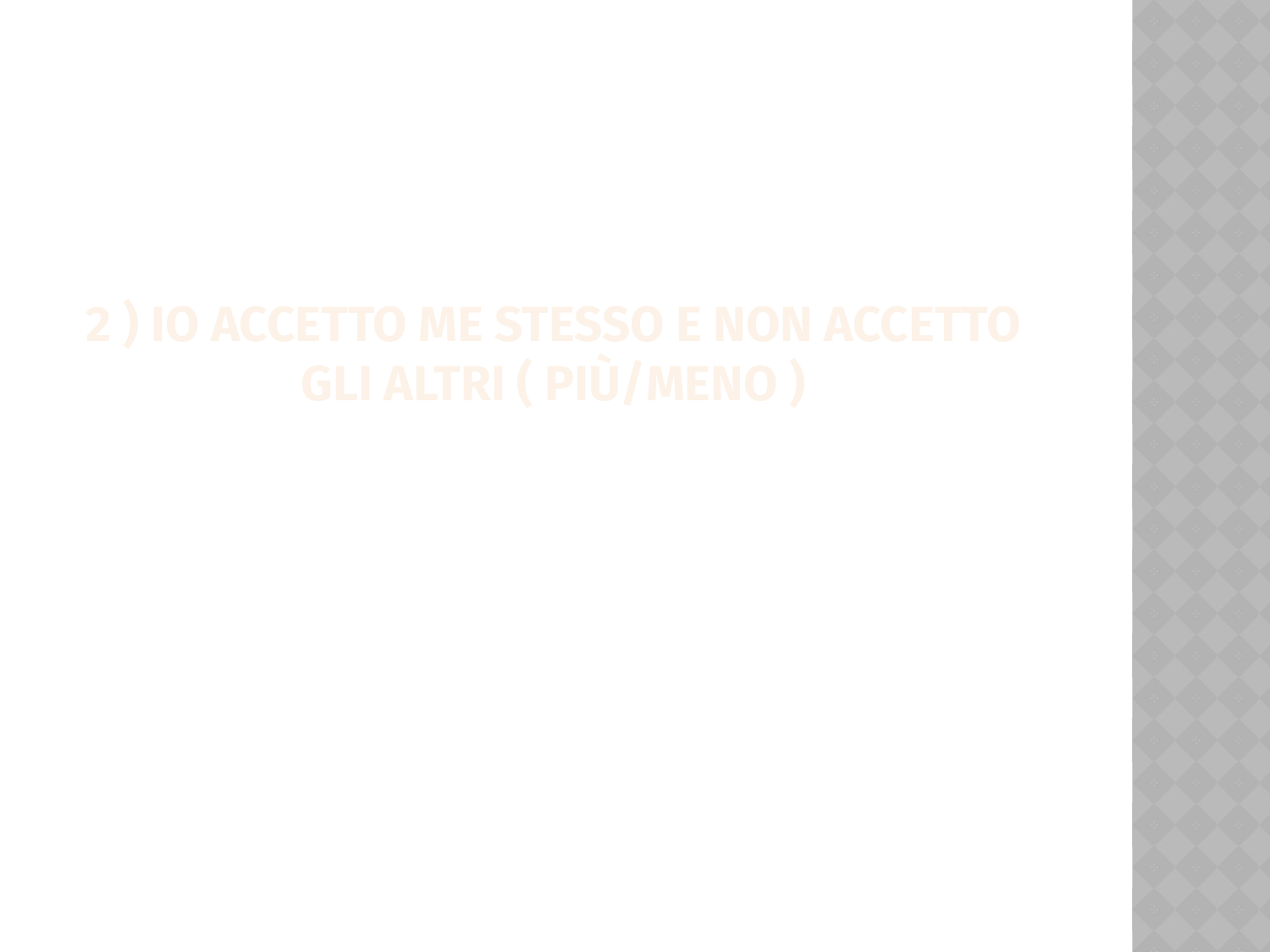

# 2 ) Io accetto me stesso e non accetto gli altri ( più/meno )